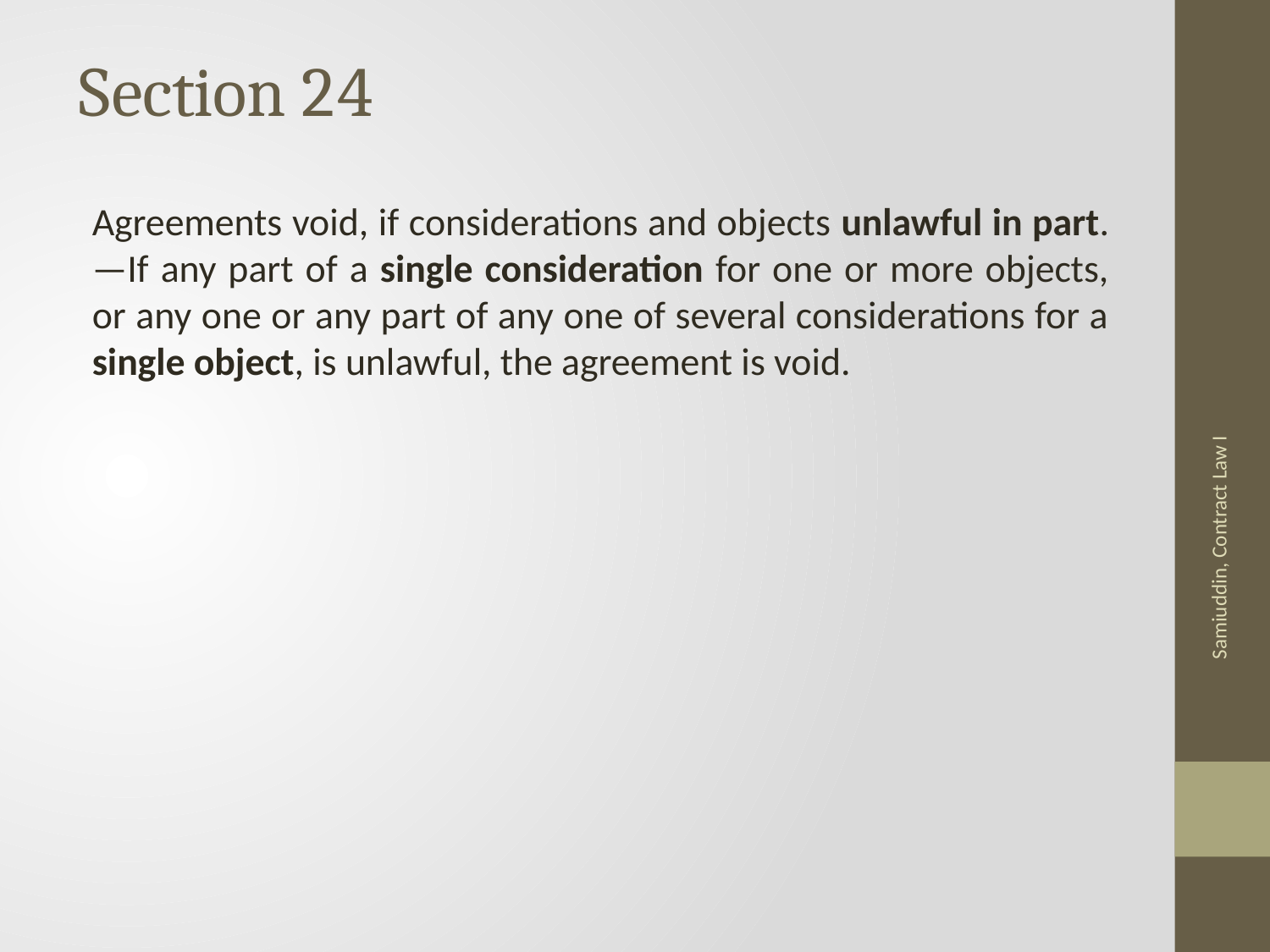

# Section 24
Agreements void, if considerations and objects unlawful in part. —If any part of a single consideration for one or more objects, or any one or any part of any one of several considerations for a single object, is unlawful, the agreement is void.
Samiuddin, Contract Law I